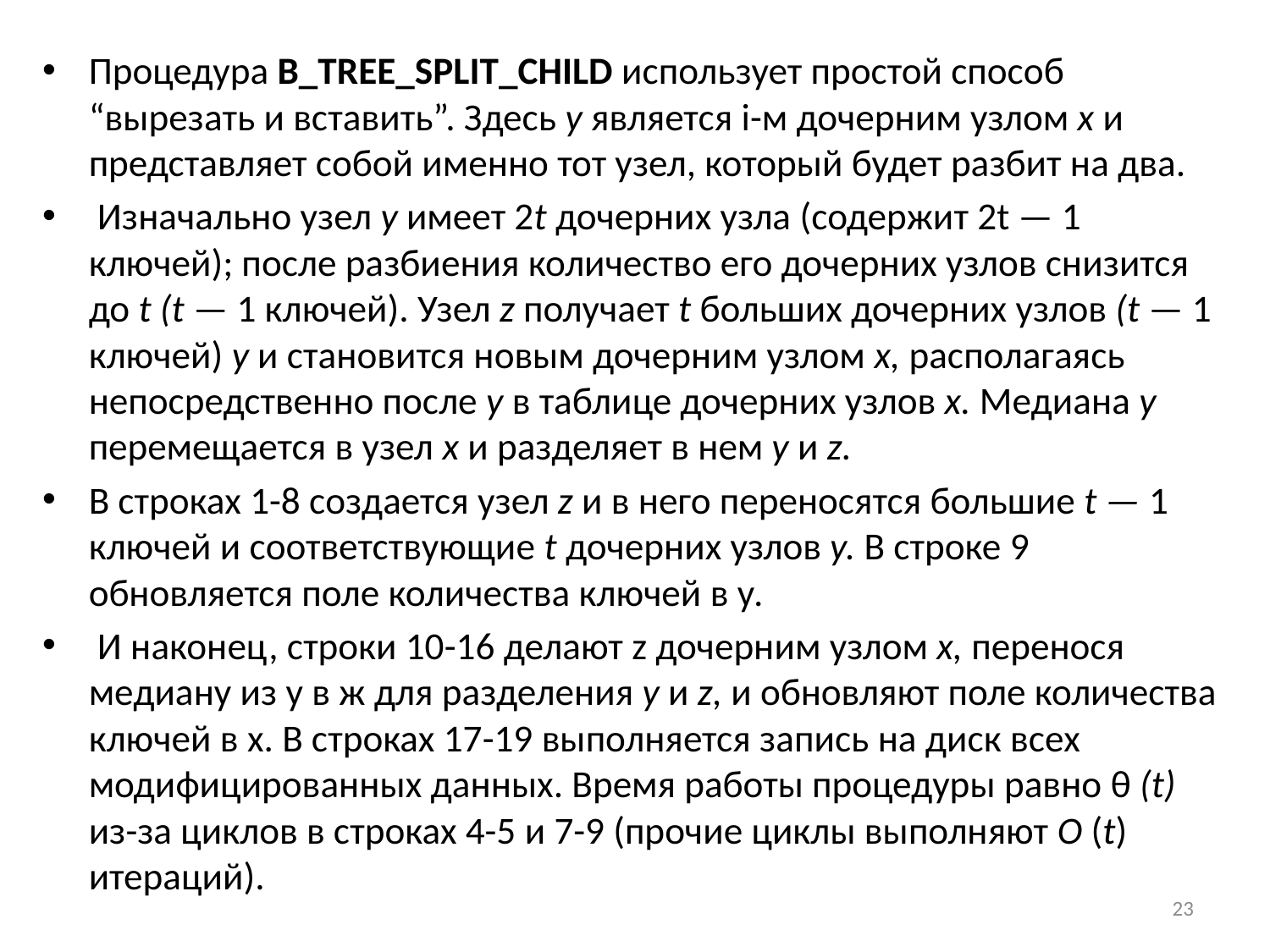

Процедура B_Tree_Split_Child использует простой способ “вырезать и вставить”. Здесь у является i-м дочерним узлом х и представляет собой именно тот узел, который будет разбит на два.
 Изначально узел у имеет 2t дочерних узла (содержит 2t — 1 ключей); после разбиения количество его дочерних узлов снизится до t (t — 1 ключей). Узел z получает t больших дочерних узлов (t — 1 ключей) у и становится новым дочерним узлом х, располагаясь непосредственно после у в таблице дочерних узлов х. Медиана у перемещается в узел х и разделяет в нем y и z.
В строках 1-8 создается узел z и в него переносятся большие t — 1 ключей и соответствующие t дочерних узлов у. В строке 9 обновляется поле количества ключей в у.
 И наконец, строки 10-16 делают z дочерним узлом х, перенося медиану из у в ж для разделения у и z, и обновляют поле количества ключей в x. В строках 17-19 выполняется запись на диск всех модифицированных данных. Время работы процедуры равно θ (t) из-за циклов в строках 4-5 и 7-9 (прочие циклы выполняют О (t) итераций).
23